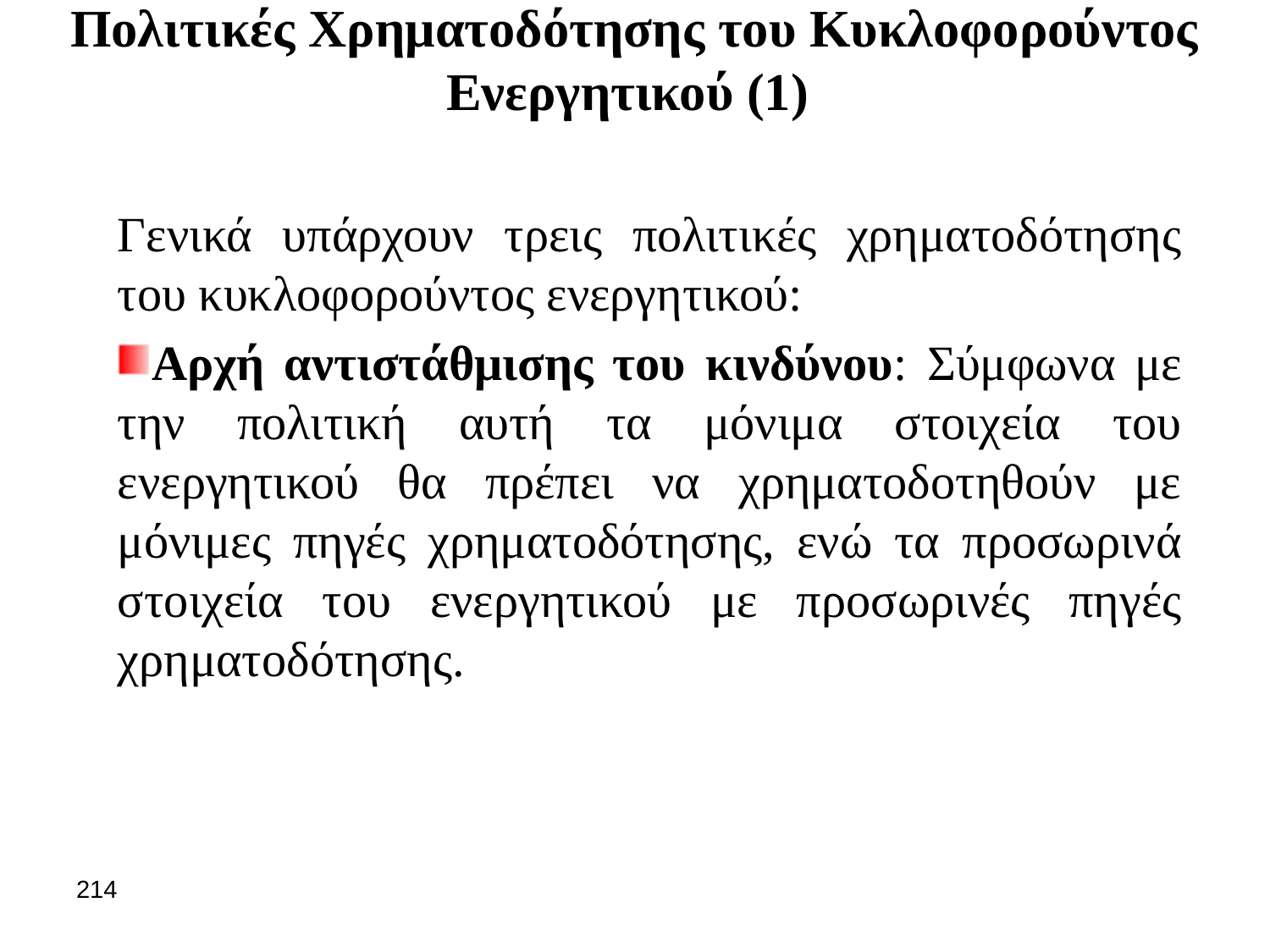

# Πολιτικές Χρηματοδότησης του Κυκλοφορούντος Ενεργητικού (1)
Γενικά υπάρχουν τρεις πολιτικές χρηματοδότησης του κυκλοφορούντος ενεργητικού:
Αρχή αντιστάθμισης του κινδύνου: Σύμφωνα με την πολιτική αυτή τα μόνιμα στοιχεία του ενεργητικού θα πρέπει να χρηματοδοτηθούν με μόνιμες πηγές χρηματοδότησης, ενώ τα προσωρινά στοιχεία του ενεργητικού με προσωρινές πηγές χρηματοδότησης.
214